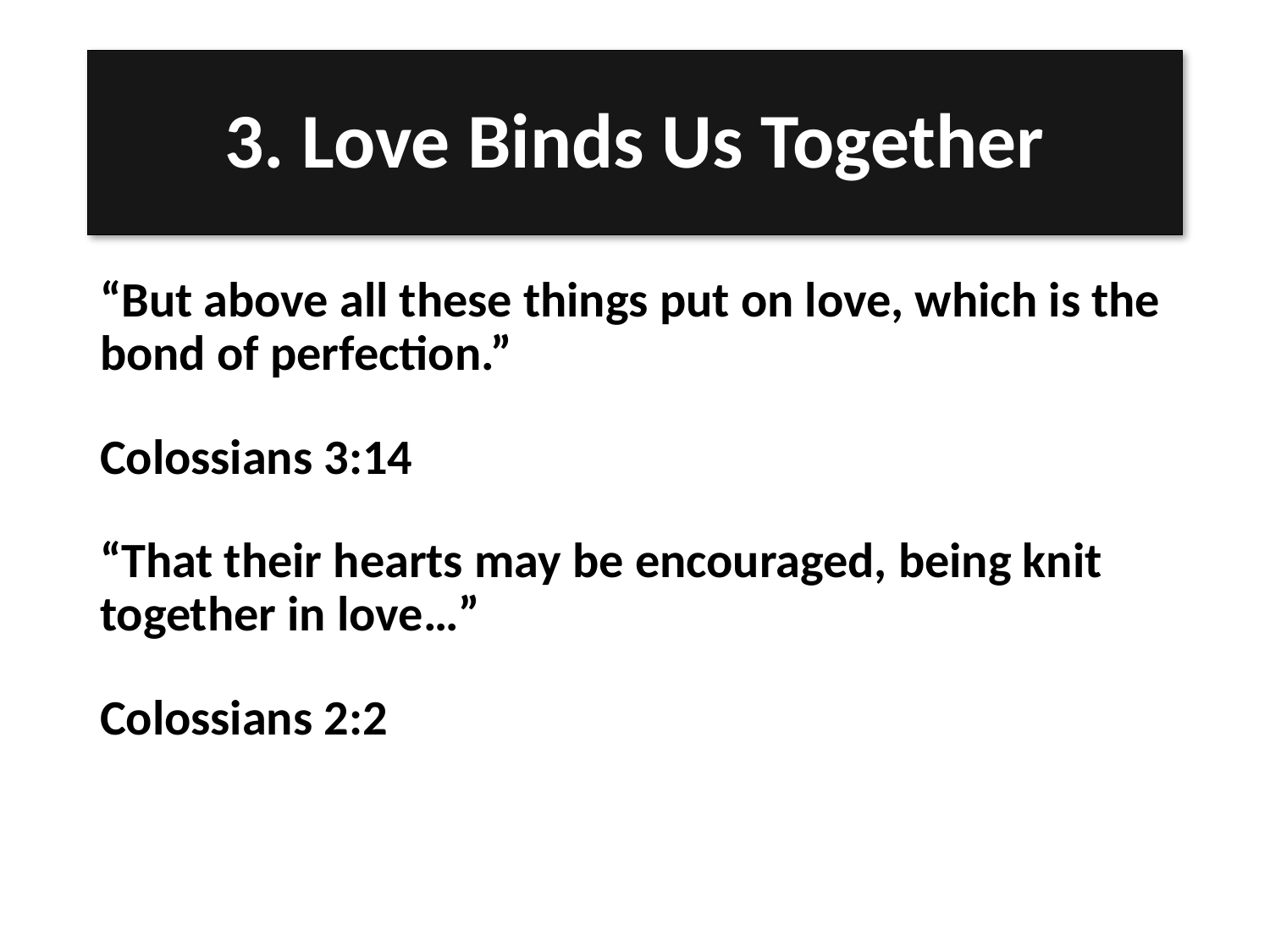

# 3. Love Binds Us Together
“But above all these things put on love, which is the bond of perfection.”

Colossians 3:14

“That their hearts may be encouraged, being knit together in love…”

Colossians 2:2